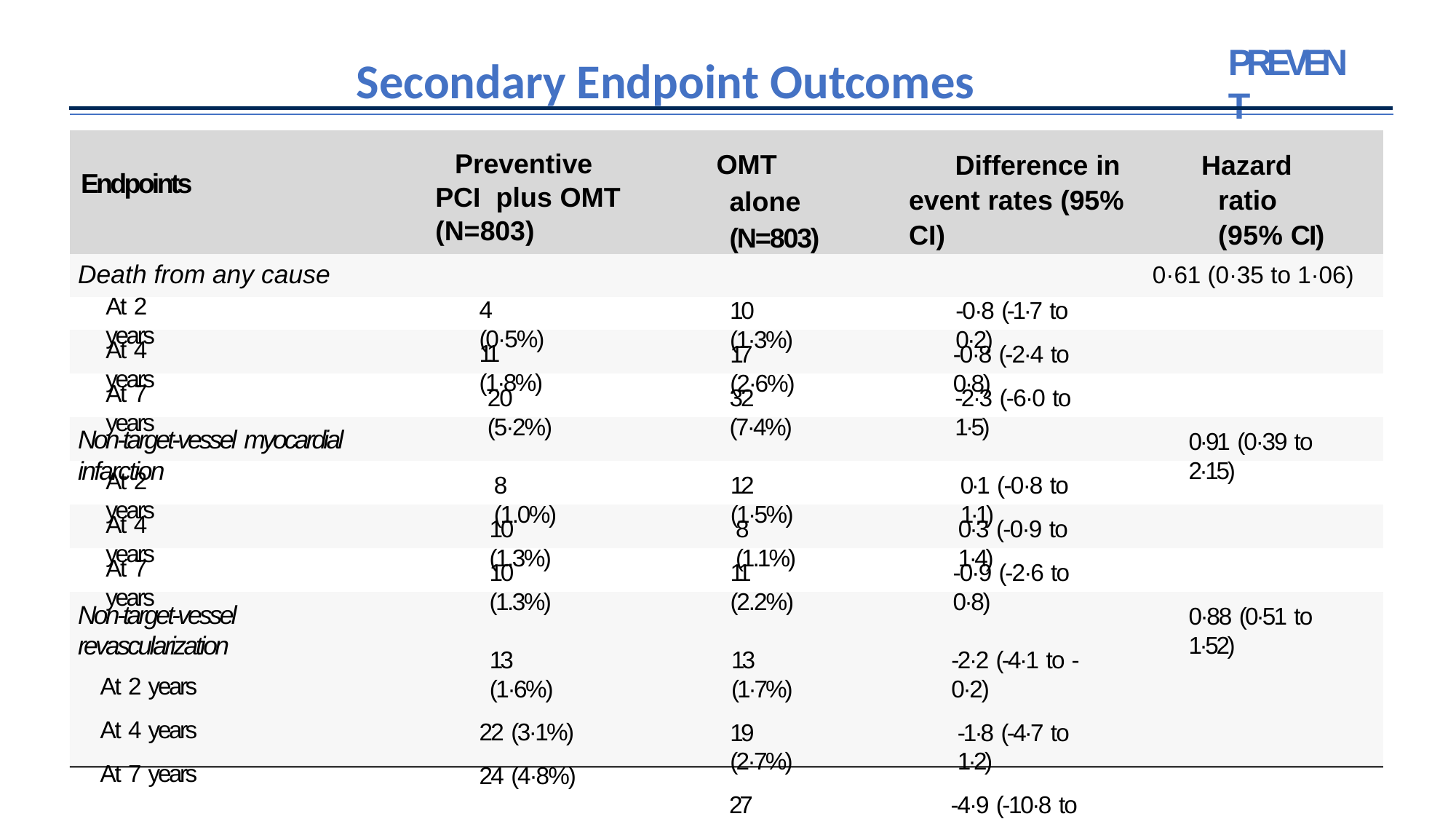

PREVENT
# Secondary Endpoint Outcomes

| Endpoints | Preventive PCI plus OMT (N=803) | OMT alone (N=803) | Difference in event rates (95% CI) | Hazard ratio (95% CI) |
| --- | --- | --- | --- | --- |
| Death from any cause | 0·61 (0·35 to 1·06) |  |  |  |
At 2 years
4 (0·5%)
10 (1·3%)
-0·8 (-1·7 to 0·2)

At 4 years
11 (1·8%)
17 (2·6%)
-0·8 (-2·4 to 0·8)
At 7 years
20 (5·2%)
32 (7·4%)
-2·3 (-6·0 to 1·5)

Non-target-vessel myocardial infarction
0·91 (0·39 to 2·15)
At 2 years
8 (1.0%)
12 (1·5%)
0·1 (-0·8 to 1·1)

At 4 years
10 (1.3%)
8 (1.1%)
0·3 (-0·9 to 1·4)
At 7 years
10 (1.3%)
11 (2.2%)
-0·9 (-2·6 to 0·8)
Non-target-vessel revascularization
At 2 years
At 4 years
At 7 years

0·88 (0·51 to 1·52)
13 (1·7%)
19 (2·7%)
27 (5·6%)
-2·2 (-4·1 to -0·2)
-1·8 (-4·7 to 1·2)
-4·9 (-10·8 to 1·1)
13 (1·6%)
22 (3·1%)
24 (4·8%)